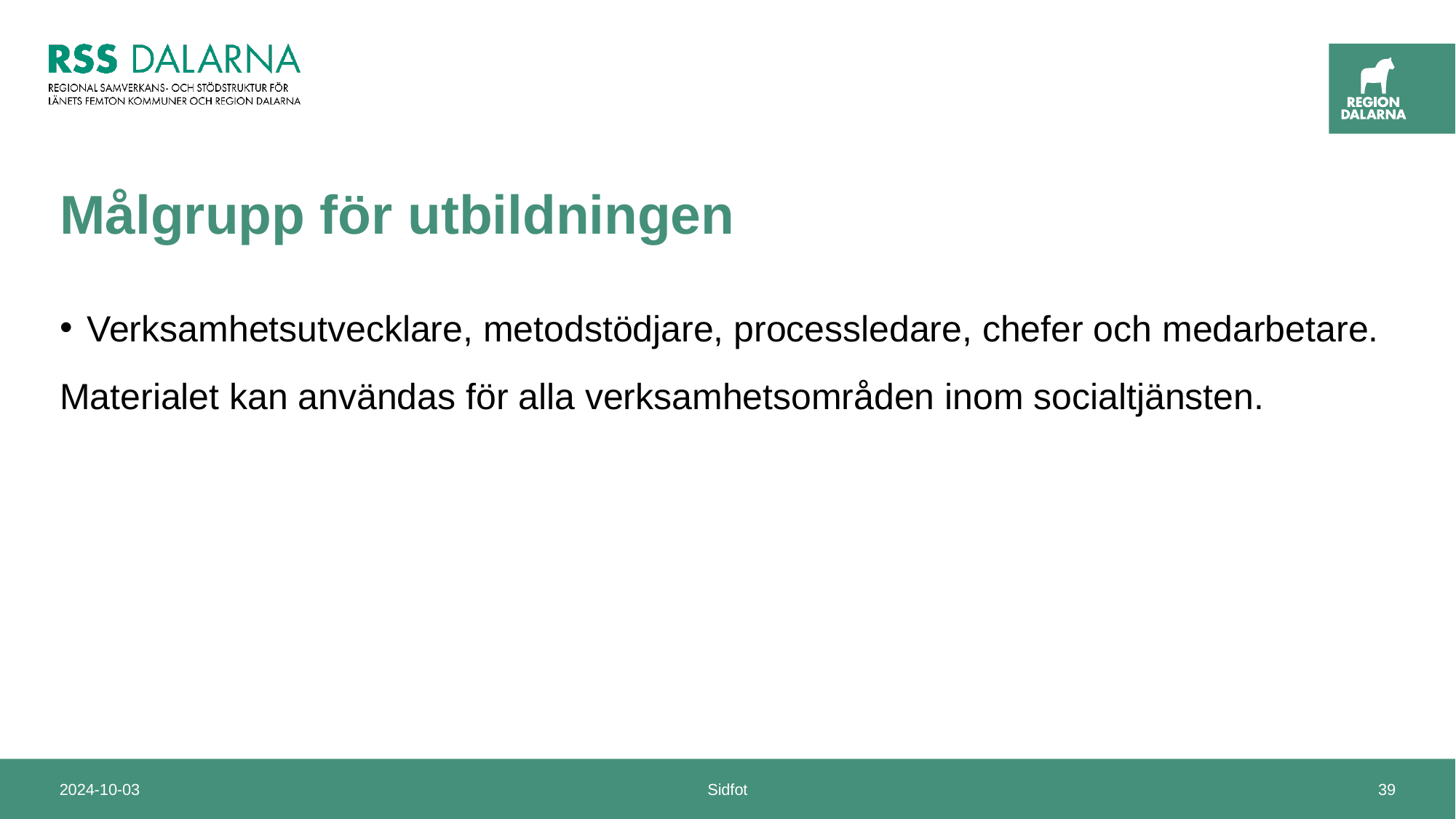

# Målgrupp för utbildningen
Verksamhetsutvecklare, metodstödjare, processledare, chefer och medarbetare.
Materialet kan användas för alla verksamhetsområden inom socialtjänsten.
2024-10-03
Sidfot
39